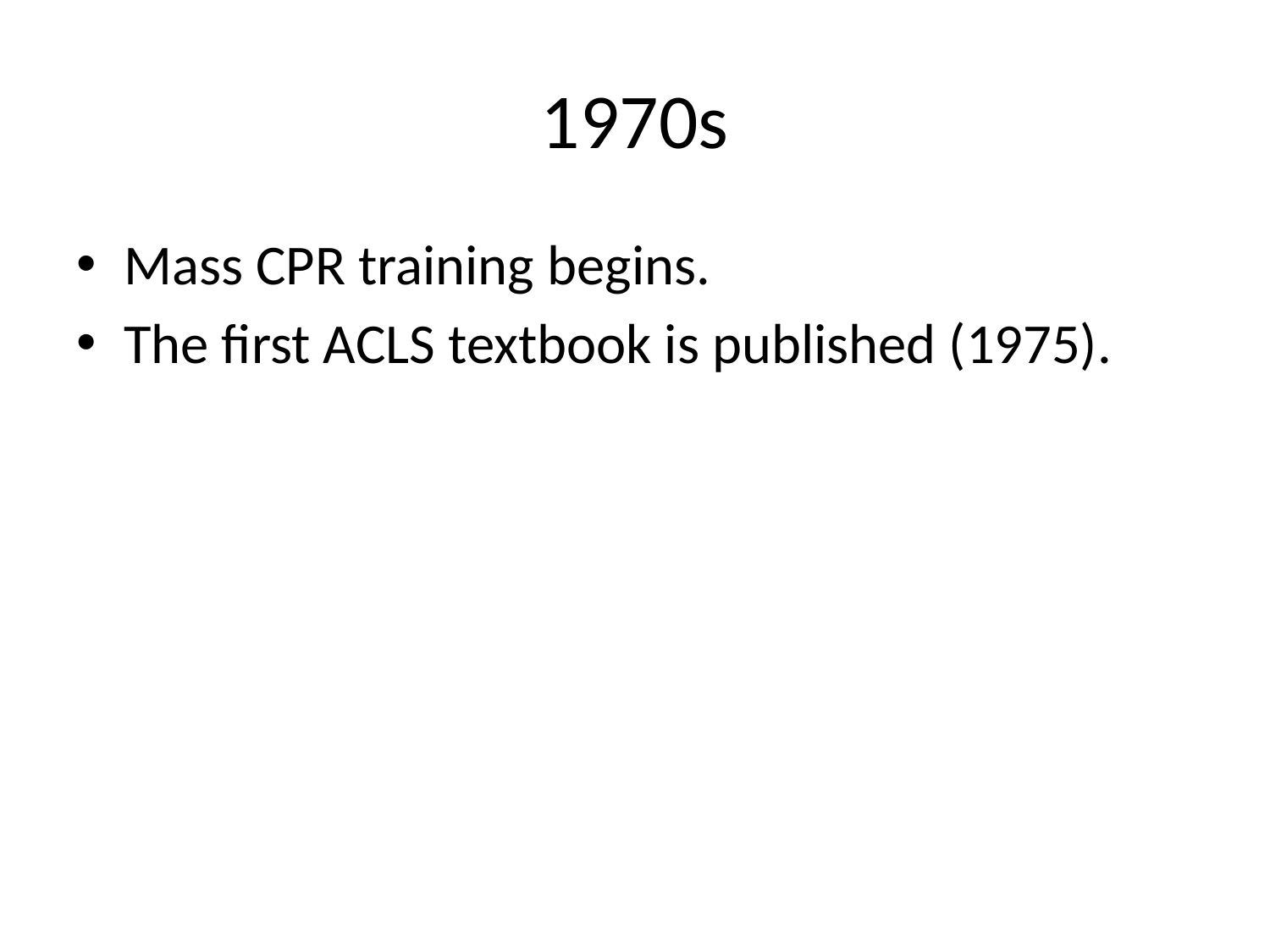

# 1970s
Mass CPR training begins.
The first ACLS textbook is published (1975).